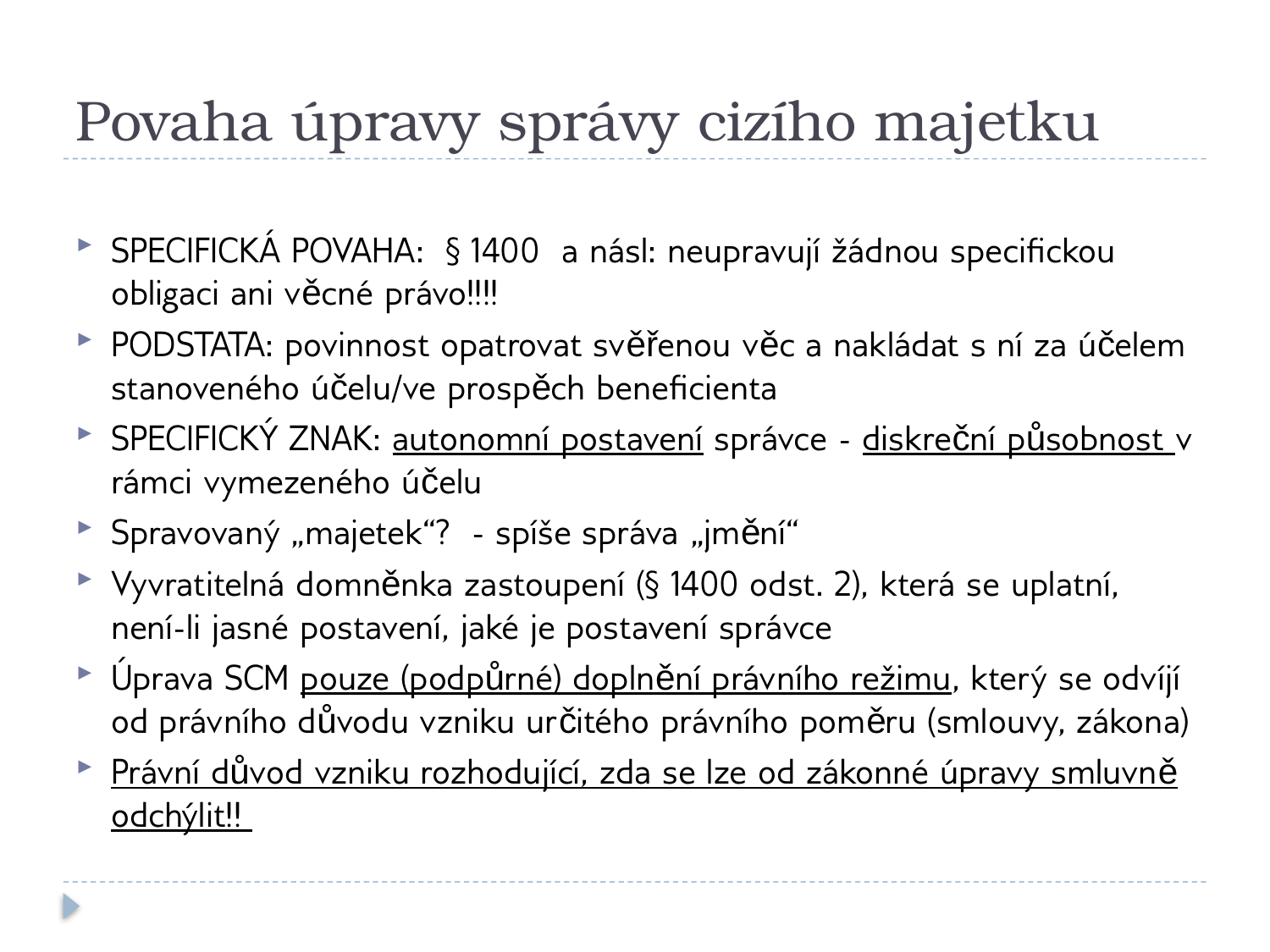

# Povaha úpravy správy cizího majetku

SPECIFICKÁ POVAHA:  § 1400  a násl: neupravují žádnou specifickou obligaci ani věcné právo!!!!
PODSTATA: povinnost opatrovat svěřenou věc a nakládat s ní za účelem stanoveného účelu/ve prospěch beneficienta
SPECIFICKÝ ZNAK: autonomní postavení správce - diskreční působnost v rámci vymezeného účelu
Spravovaný „majetek“?  - spíše správa „jmění“
Vyvratitelná domněnka zastoupení (§ 1400 odst. 2), která se uplatní, není-li jasné postavení, jaké je postavení správce
Úprava SCM pouze (podpůrné) doplnění právního režimu, který se odvíjí od právního důvodu vzniku určitého právního poměru (smlouvy, zákona)
Právní důvod vzniku rozhodující, zda se lze od zákonné úpravy smluvně odchýlit!!